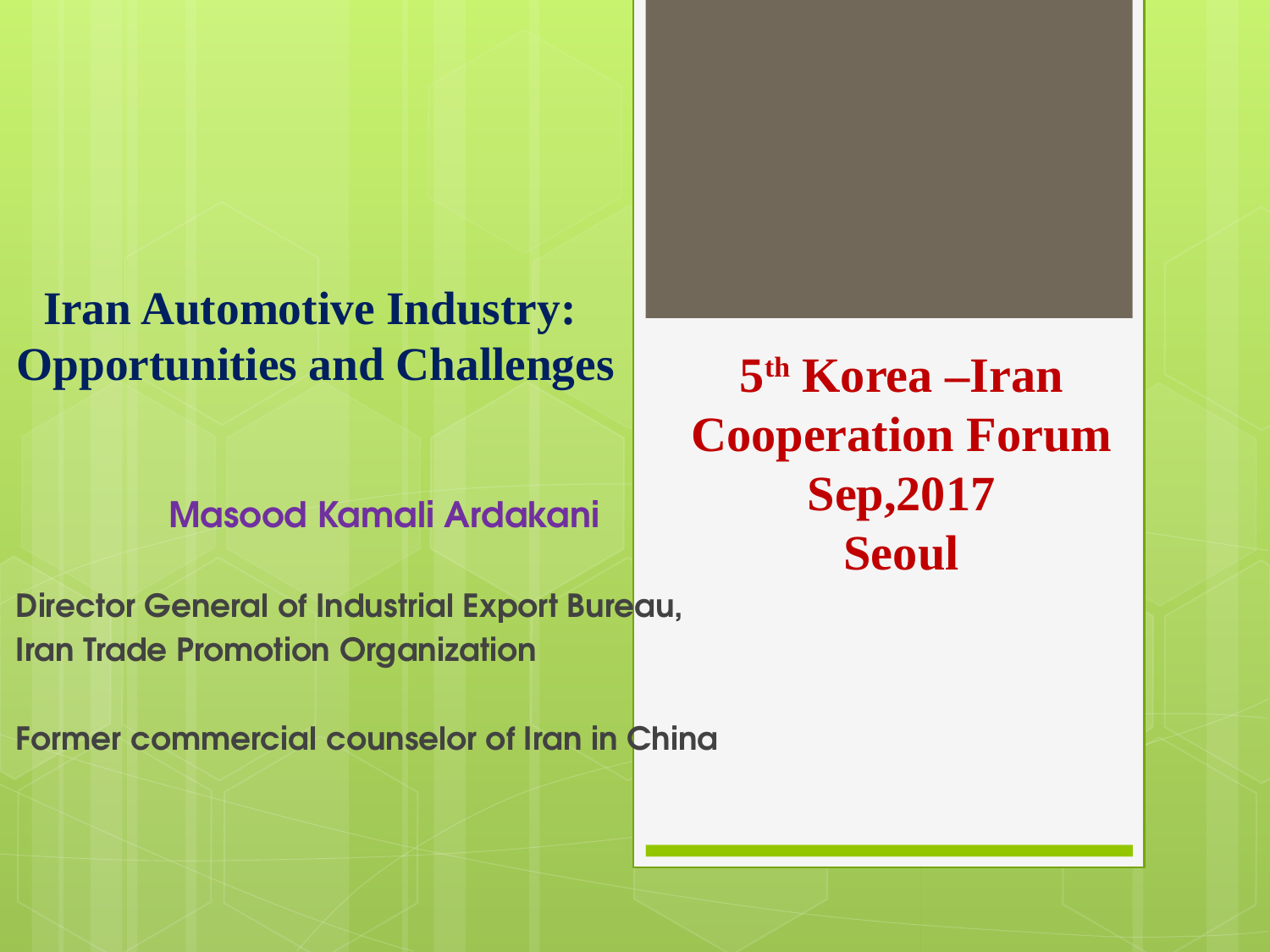

# Iran Automotive Industry: Opportunities and Challenges
5th Korea –Iran Cooperation Forum
Sep,2017
Seoul
Masood Kamali Ardakani

Director General of Industrial Export Bureau,
Iran Trade Promotion Organization

Former commercial counselor of Iran in China